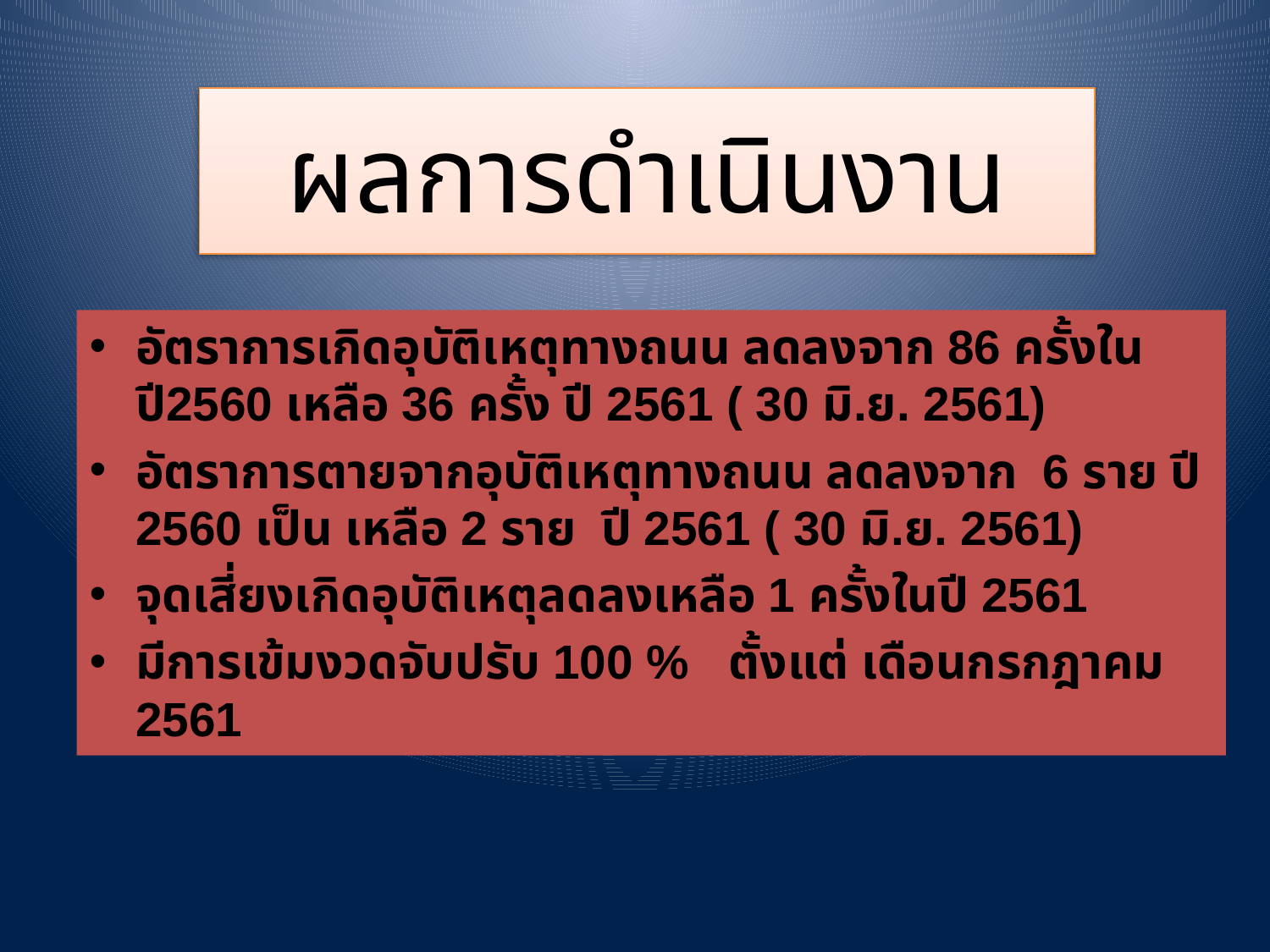

# ผลการดำเนินงาน
อัตราการเกิดอุบัติเหตุทางถนน ลดลงจาก 86 ครั้งในปี2560 เหลือ 36 ครั้ง ปี 2561 ( 30 มิ.ย. 2561)
อัตราการตายจากอุบัติเหตุทางถนน ลดลงจาก  6 ราย ปี 2560 เป็น เหลือ 2 ราย  ปี 2561 ( 30 มิ.ย. 2561)
จุดเสี่ยงเกิดอุบัติเหตุลดลงเหลือ 1 ครั้งในปี 2561
มีการเข้มงวดจับปรับ 100 %   ตั้งแต่ เดือนกรกฎาคม 2561